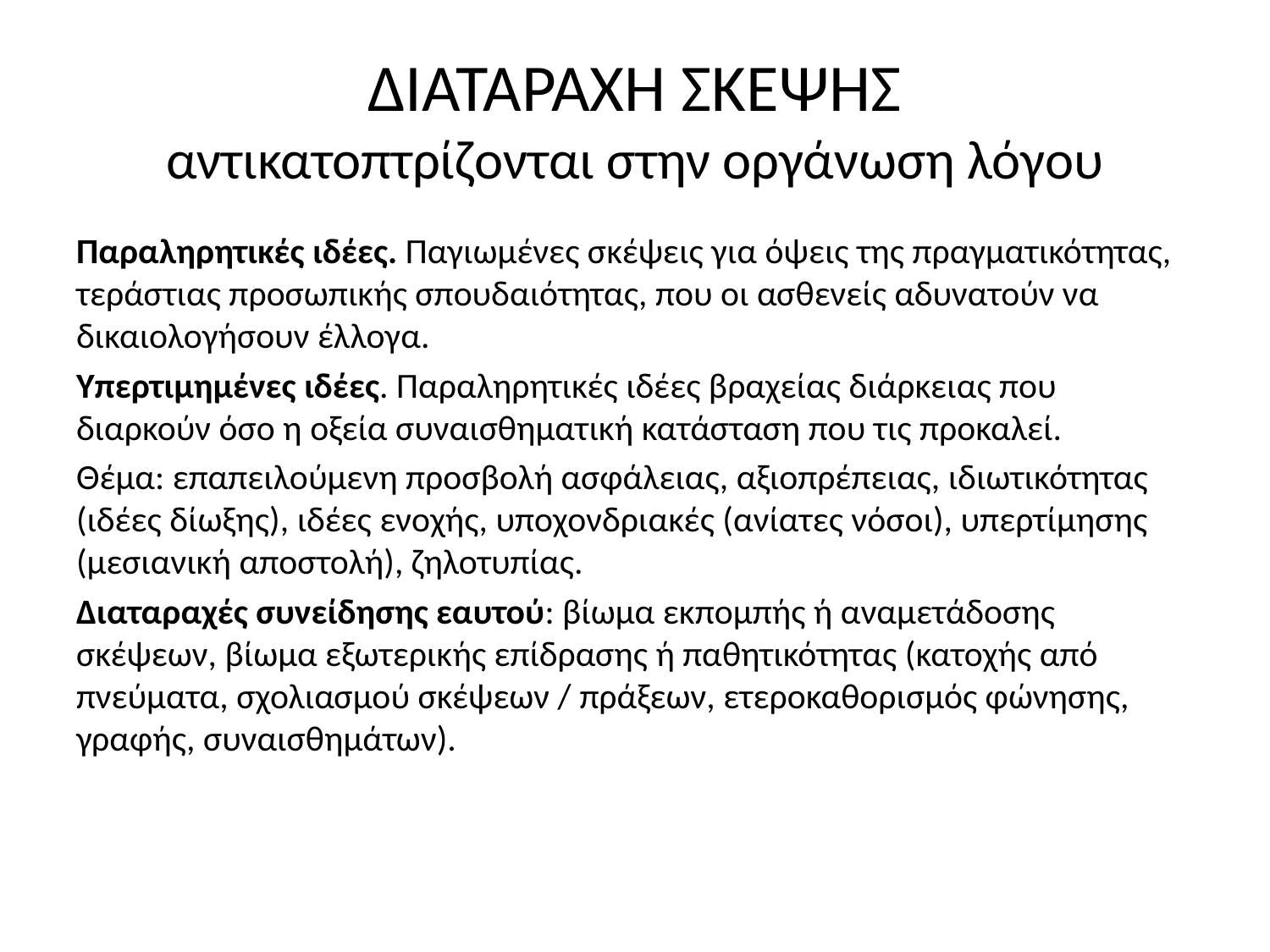

# ΔΙΑΤΑΡΑΧΗ ΣΚΕΨΗΣ αντικατοπτρίζονται στην οργάνωση λόγου
Παραληρητικές ιδέες. Παγιωμένες σκέψεις για όψεις της πραγματικότητας, τεράστιας προσωπικής σπουδαιότητας, που οι ασθενείς αδυνατούν να δικαιολογήσουν έλλογα.
Υπερτιμημένες ιδέες. Παραληρητικές ιδέες βραχείας διάρκειας που διαρκούν όσο η οξεία συναισθηματική κατάσταση που τις προκαλεί.
Θέμα: επαπειλούμενη προσβολή ασφάλειας, αξιοπρέπειας, ιδιωτικότητας (ιδέες δίωξης), ιδέες ενοχής, υποχονδριακές (ανίατες νόσοι), υπερτίμησης (μεσιανική αποστολή), ζηλοτυπίας.
Διαταραχές συνείδησης εαυτού: βίωμα εκπομπής ή αναμετάδοσης σκέψεων, βίωμα εξωτερικής επίδρασης ή παθητικότητας (κατοχής από πνεύματα, σχολιασμού σκέψεων / πράξεων, ετεροκαθορισμός φώνησης, γραφής, συναισθημάτων).